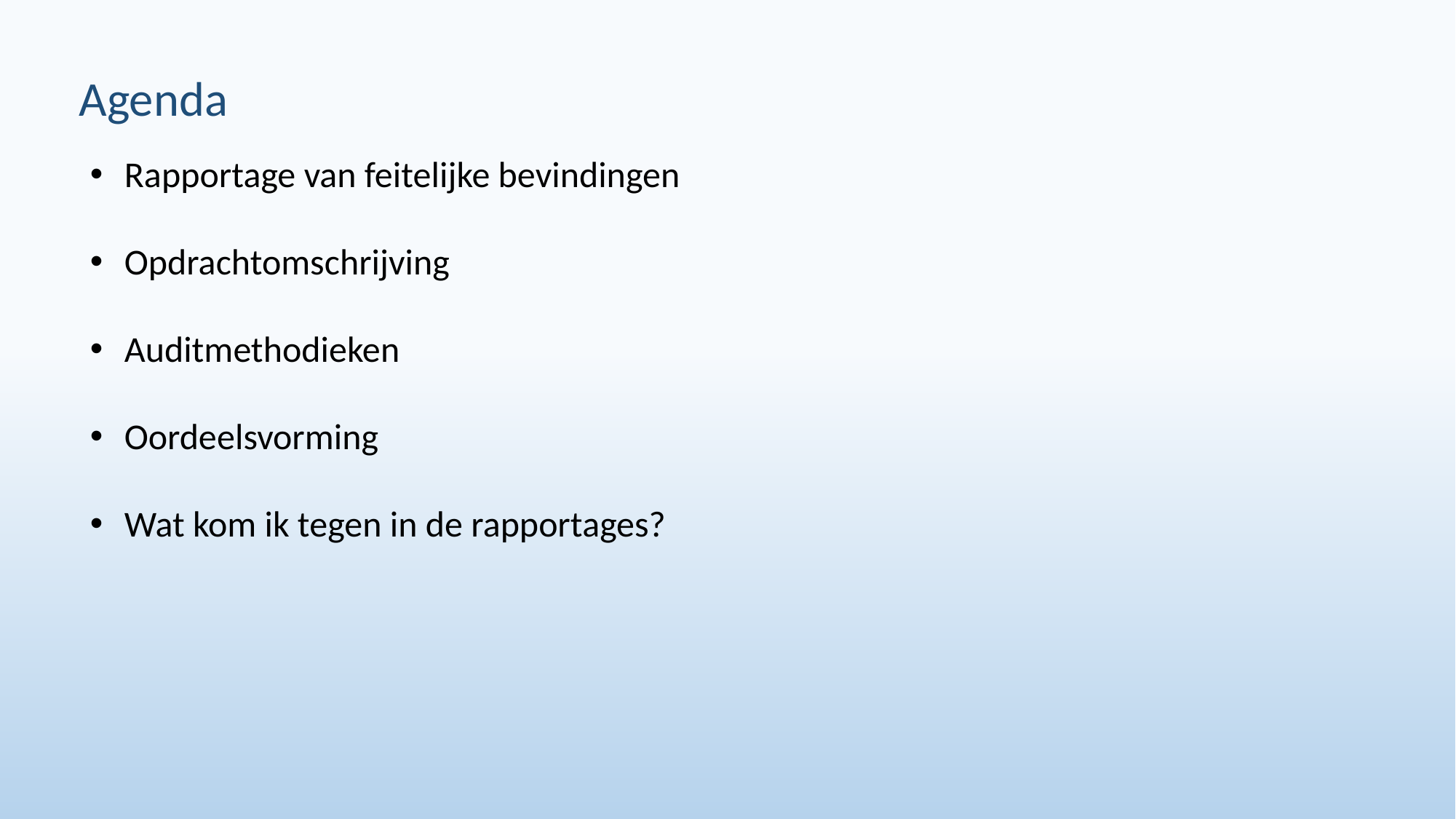

Agenda
Rapportage van feitelijke bevindingen

Opdrachtomschrijving

Auditmethodieken

Oordeelsvorming

Wat kom ik tegen in de rapportages?